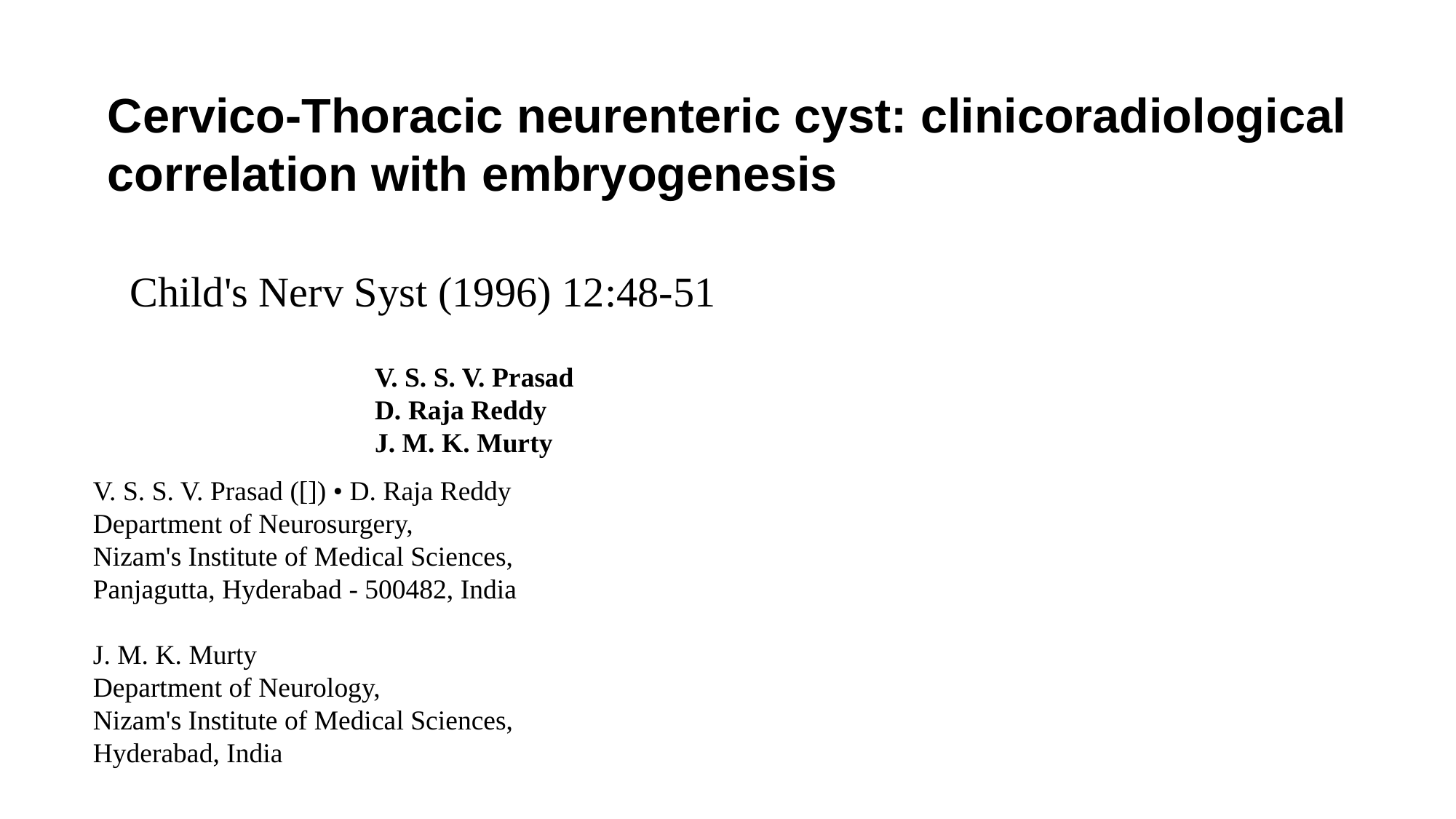

Cervico-Thoracic neurenteric cyst: clinicoradiological correlation with embryogenesis
Child's Nerv Syst (1996) 12:48-51
V. S. S. V. Prasad
D. Raja Reddy
J. M. K. Murty
V. S. S. V. Prasad ([]) • D. Raja Reddy
Department of Neurosurgery,
Nizam's Institute of Medical Sciences,
Panjagutta, Hyderabad - 500482, India

J. M. K. Murty
Department of Neurology,
Nizam's Institute of Medical Sciences,
Hyderabad, India